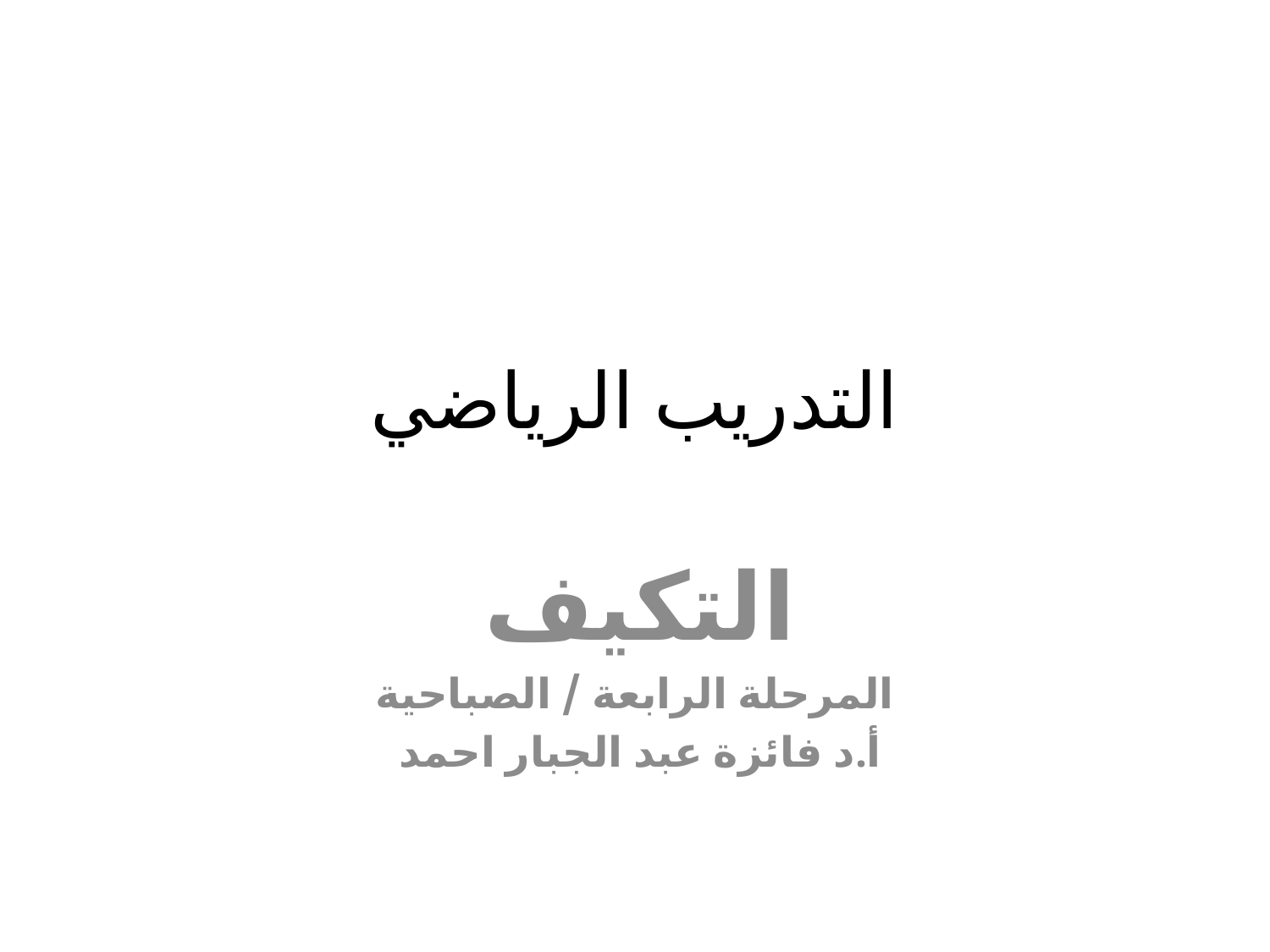

# التدريب الرياضي
التكيف
المرحلة الرابعة / الصباحية
أ.د فائزة عبد الجبار احمد